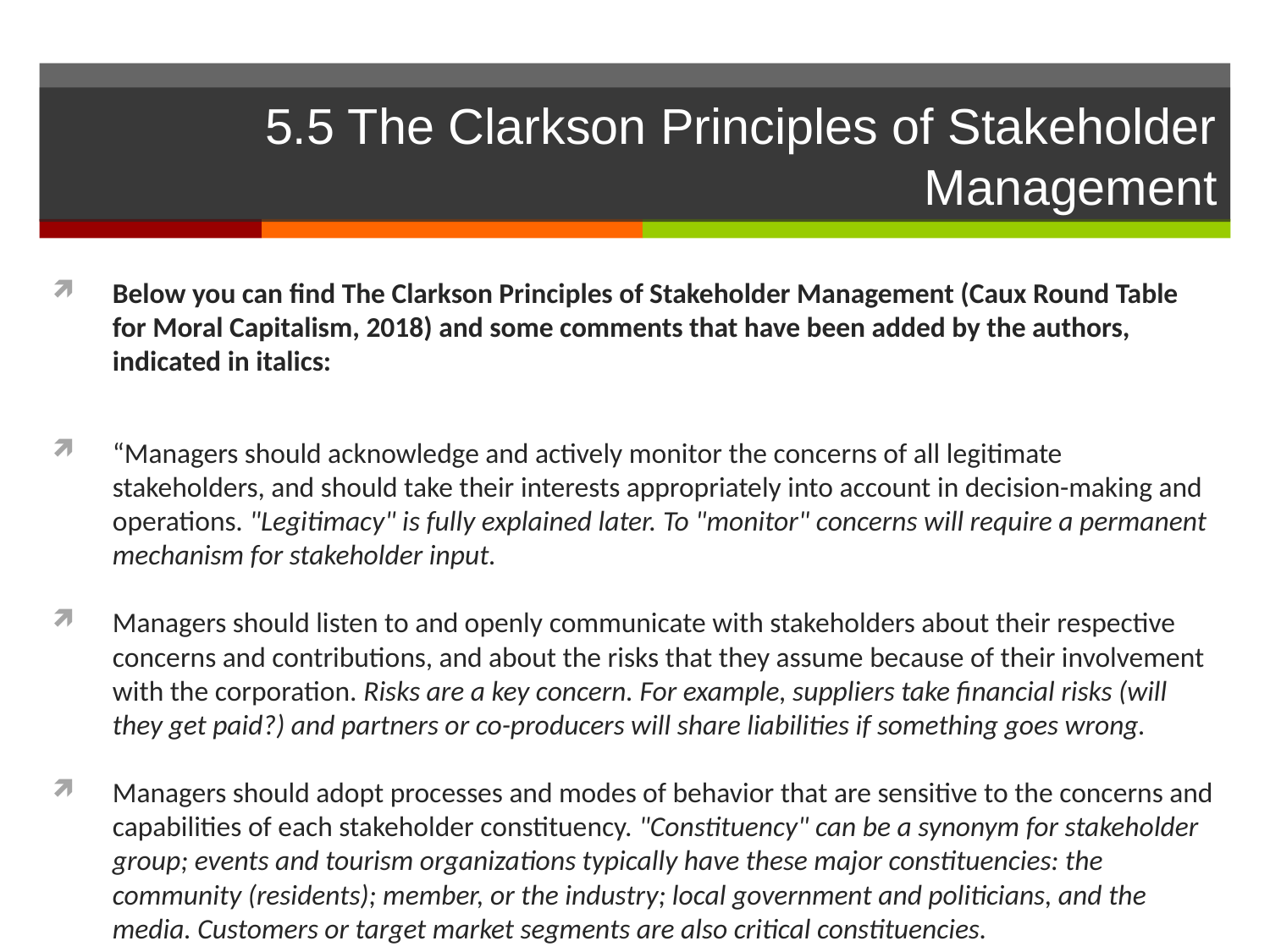

# 5.5 The Clarkson Principles of Stakeholder Management
Below you can find The Clarkson Principles of Stakeholder Management (Caux Round Table for Moral Capitalism, 2018) and some comments that have been added by the authors, indicated in italics:

“Managers should acknowledge and actively monitor the concerns of all legitimate stakeholders, and should take their interests appropriately into account in decision-making and operations. "Legitimacy" is fully explained later. To "monitor" concerns will require a permanent mechanism for stakeholder input.

Managers should listen to and openly communicate with stakeholders about their respective concerns and contributions, and about the risks that they assume because of their involvement with the corporation. Risks are a key concern. For example, suppliers take financial risks (will they get paid?) and partners or co-producers will share liabilities if something goes wrong.

Managers should adopt processes and modes of behavior that are sensitive to the concerns and capabilities of each stakeholder constituency. "Constituency" can be a synonym for stakeholder group; events and tourism organizations typically have these major constituencies: the community (residents); member, or the industry; local government and politicians, and the media. Customers or target market segments are also critical constituencies.